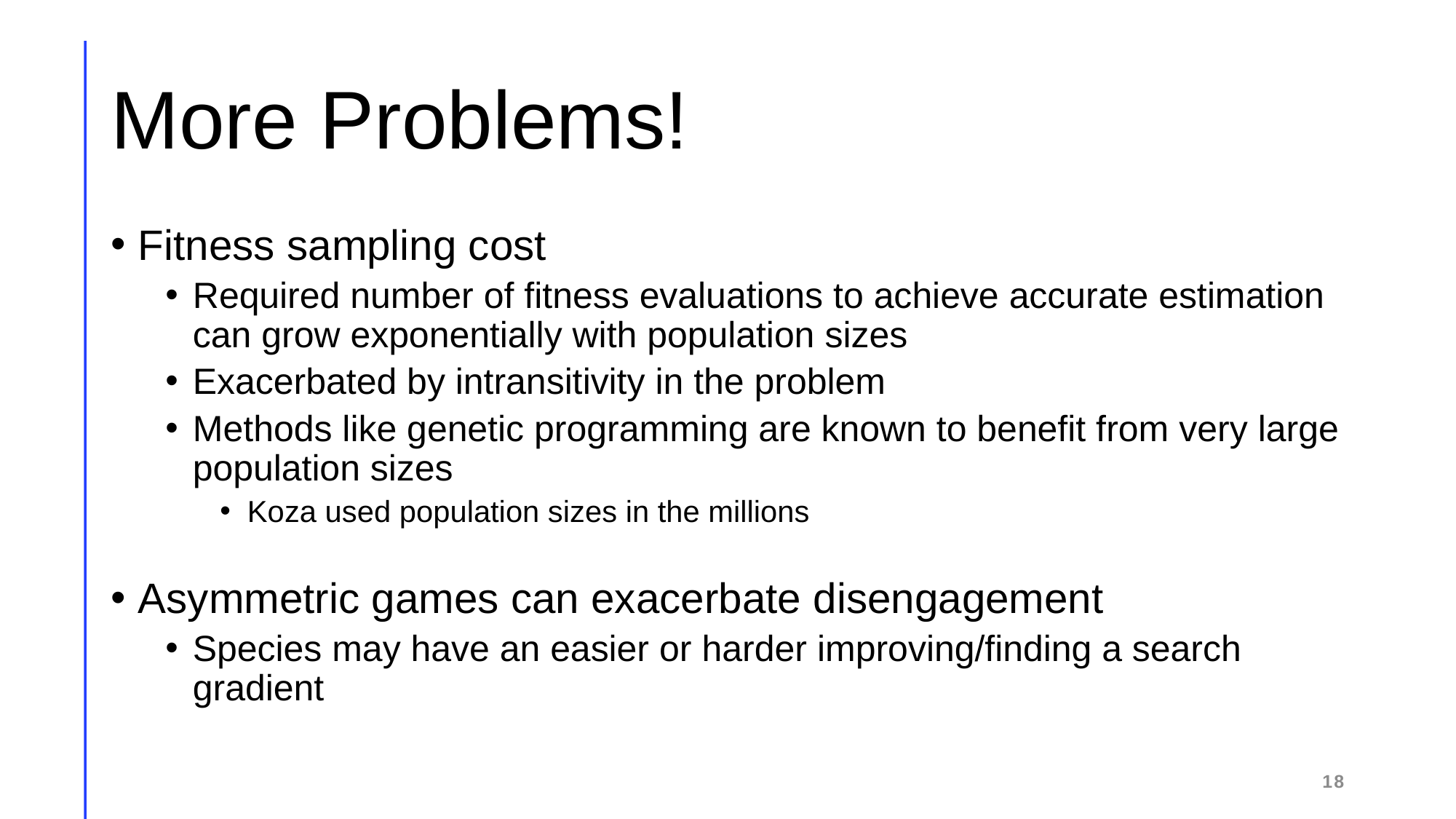

# More Problems!
Fitness sampling cost
Required number of fitness evaluations to achieve accurate estimation can grow exponentially with population sizes
Exacerbated by intransitivity in the problem
Methods like genetic programming are known to benefit from very large population sizes
Koza used population sizes in the millions
Asymmetric games can exacerbate disengagement
Species may have an easier or harder improving/finding a search gradient

18